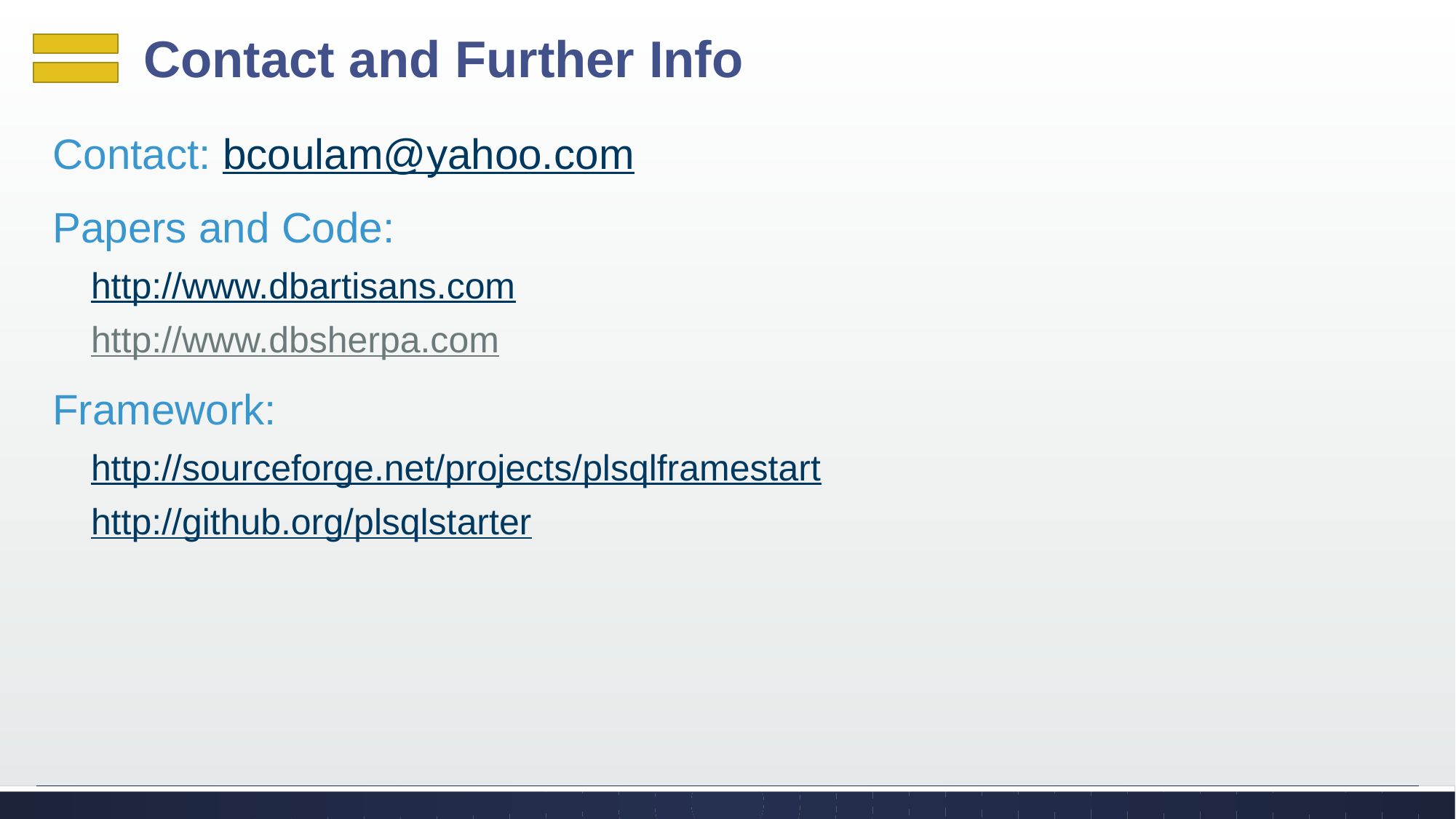

# Contact and Further Info
Contact: bcoulam@yahoo.com
Papers and Code:
http://www.dbartisans.com
http://www.dbsherpa.com
Framework:
http://sourceforge.net/projects/plsqlframestart
http://github.org/plsqlstarter